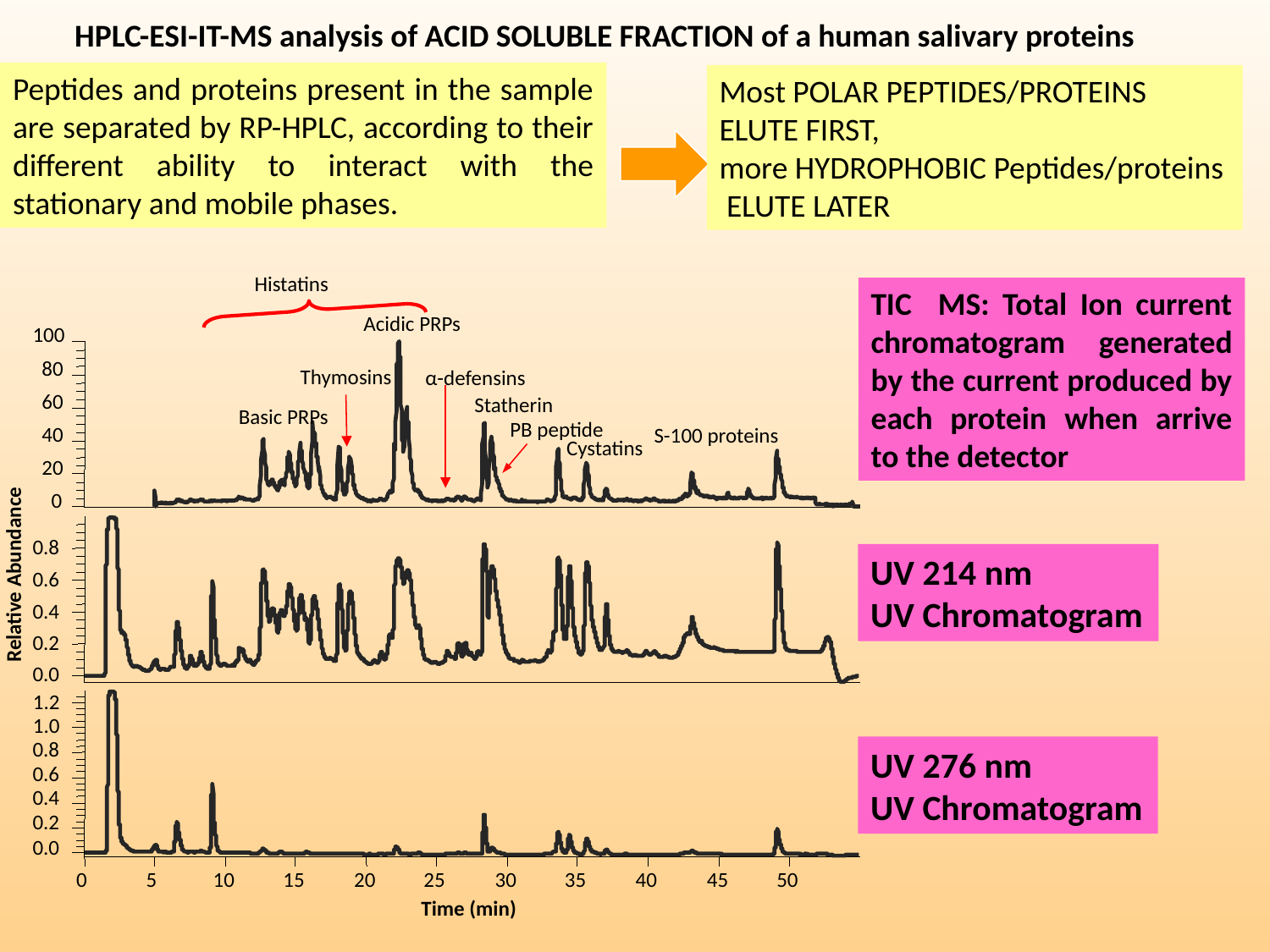

HPLC-ESI-IT-MS analysis of ACID SOLUBLE FRACTION of a human salivary proteins
Peptides and proteins present in the sample are separated by RP-HPLC, according to their different ability to interact with the stationary and mobile phases.
Most POLAR PEPTIDES/PROTEINS ELUTE FIRST,
more HYDROPHOBIC Peptides/proteins  ELUTE LATER

Histatins
TIC  MS: Total Ion current chromatogram generated by the current produced by each protein when arrive to the detector
Acidic PRPs
100

80
Thymosins
α-defensins

Statherin
60

Basic PRPs

PB peptide
S-100 proteins

40

Cystatins

20

0

0.8
Relative Abundance

UV 214 nm
UV Chromatogram

0.6

0.4

0.2

0.0

1.2

1.0

0.8

0.6

0.4

0.2

0.0

0
5
10
15
20
25
30
35
40
45
50
Time (min)
UV 276 nm
UV Chromatogram